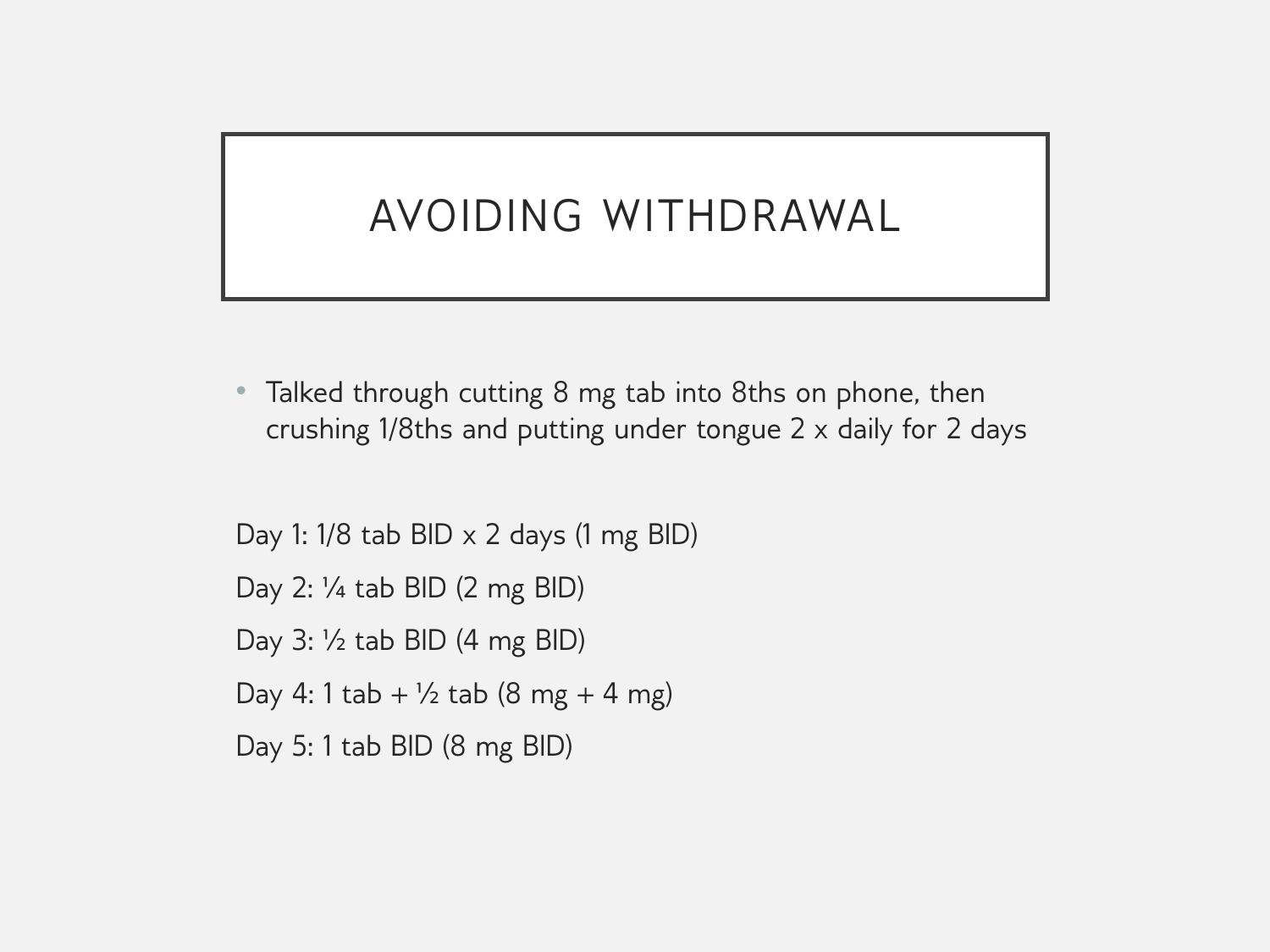

# Avoiding withdrawal
Talked through cutting 8 mg tab into 8ths on phone, then crushing 1/8ths and putting under tongue 2 x daily for 2 days

Day 1: 1/8 tab BID x 2 days (1 mg BID)
Day 2: ¼ tab BID (2 mg BID)
Day 3: ½ tab BID (4 mg BID)
Day 4: 1 tab + ½ tab (8 mg + 4 mg)
Day 5: 1 tab BID (8 mg BID)